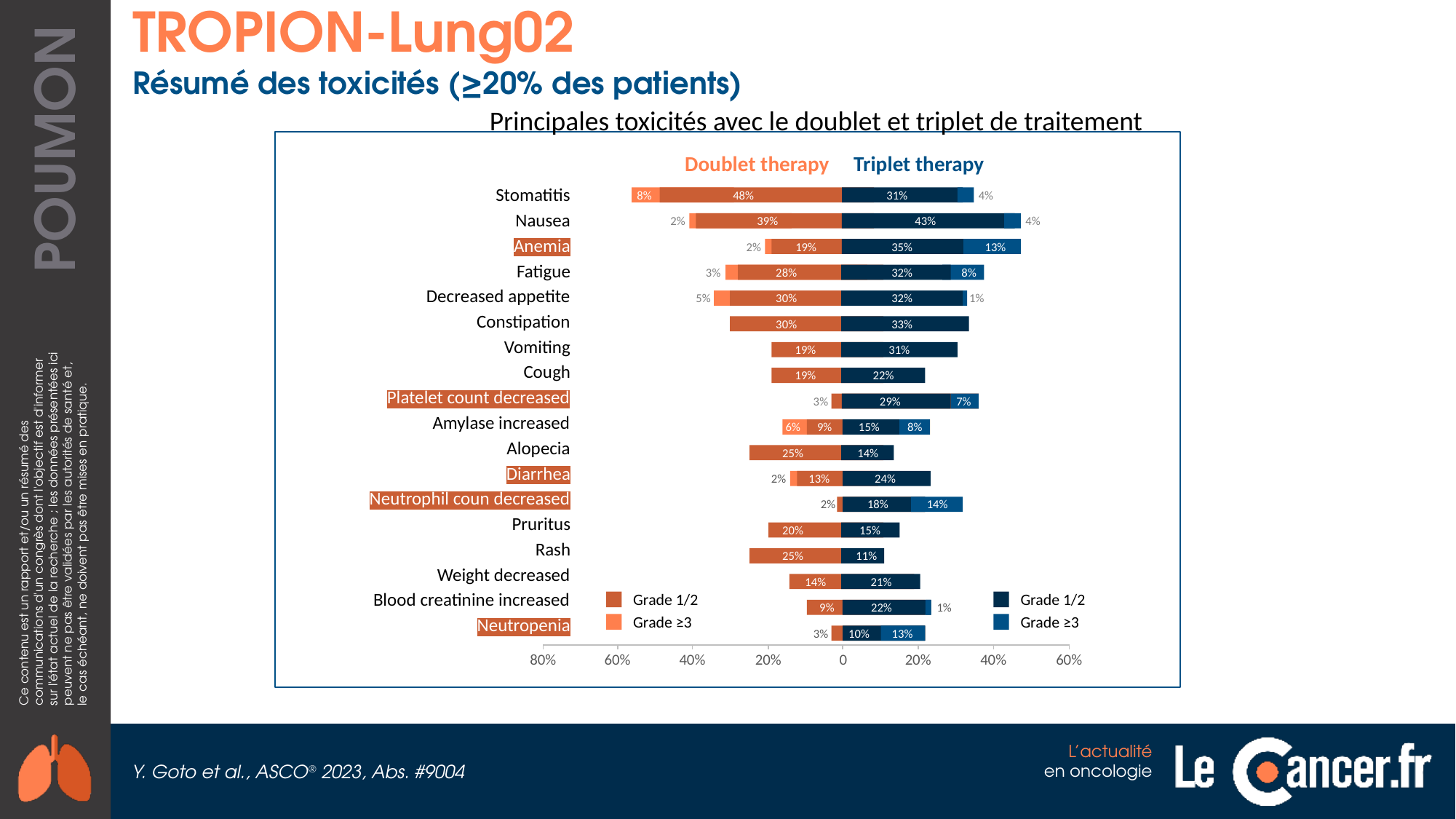

TROPION-Lung02
Résumé des toxicités (≥20% des patients)
Principales toxicités avec le doublet et triplet de traitement

Doublet therapy
Triplet therapy
8%
48%
31%
4%

2%
39%
43%
4%

2%
19%
35%
13%

3%
28%
32%
8%

5%
30%
32%
1%

30%
33%

19%
31%

19%
22%

3%
29%
7%

6%
9%
15%
8%

25%
14%

2%
13%
24%

2%
18%
14%

20%
15%

25%
11%

14%
21%

Grade 1/2
Grade 1/2

Grade ≥3
Grade ≥3

9%
22%
1%

3%
10%
13%

80%
60%
40%
20%
0
20%
40%
60%
Stomatitis
Nausea
Anemia
Fatigue
Decreased appetite
Constipation
Vomiting
Cough
Platelet count decreased
Amylase increased
Alopecia
Diarrhea
Neutrophil coun decreased
Pruritus
Rash
Weight decreased
Blood creatinine increased
Neutropenia
Y. Goto et al., ASCO® 2023, Abs. #9004